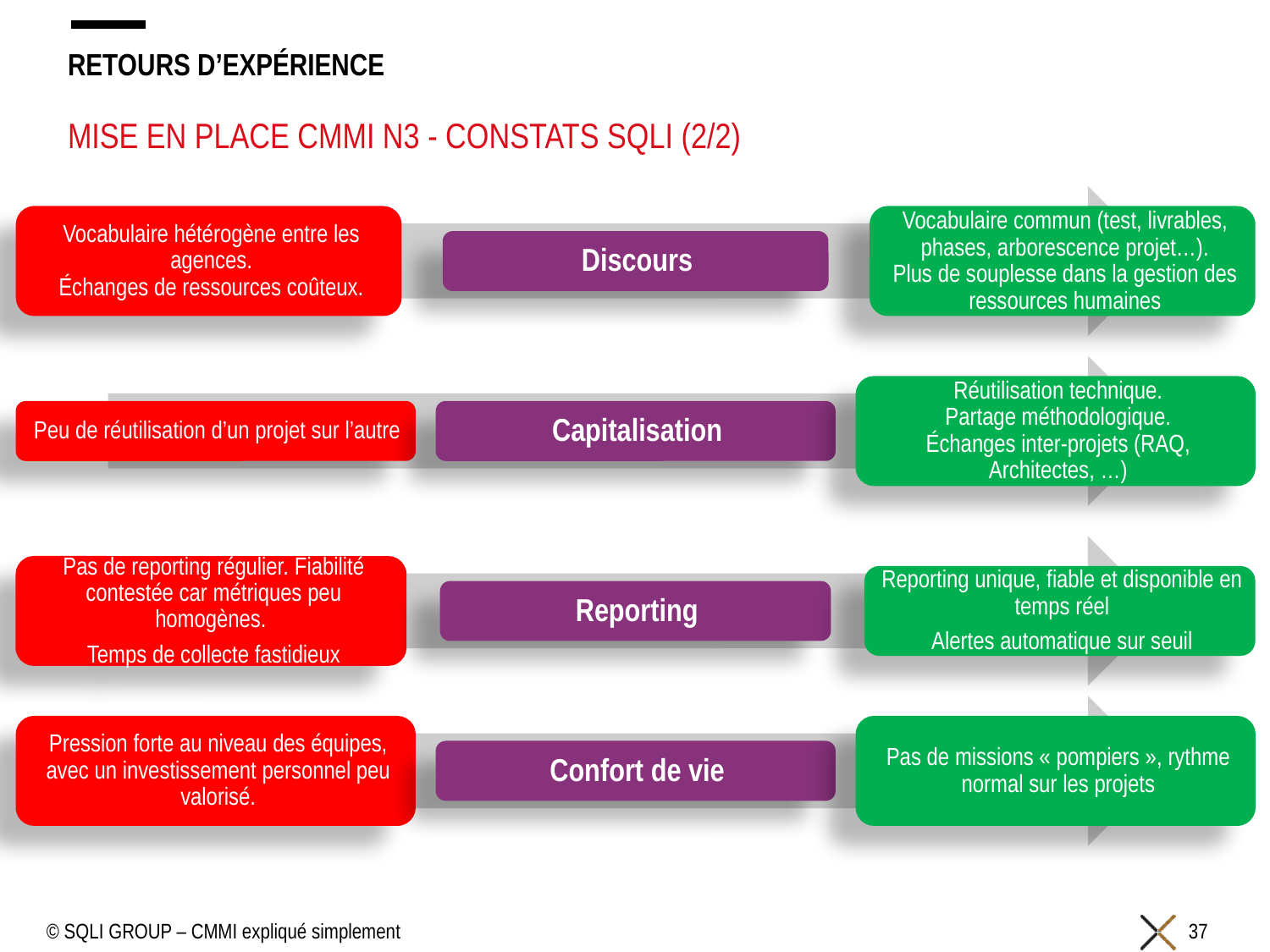

# Retours d’expérience
Mise en place CMMI N3 - Constats SQLI (2/2)
Vocabulaire hétérogène entre les agences.
Échanges de ressources coûteux.
Discours
Vocabulaire commun (test, livrables, phases, arborescence projet…).
Plus de souplesse dans la gestion des ressources humaines
Peu de réutilisation d’un projet sur l’autre
Capitalisation
Réutilisation technique.
Partage méthodologique.
Échanges inter-projets (RAQ, Architectes, …)
Pas de reporting régulier. Fiabilité contestée car métriques peu homogènes.
Temps de collecte fastidieux
Reporting
Reporting unique, fiable et disponible en temps réel
Alertes automatique sur seuil
Pression forte au niveau des équipes, avec un investissement personnel peu valorisé.
Confort de vie
Pas de missions « pompiers », rythme normal sur les projets
© SQLI GROUP – CMMI expliqué simplement
37